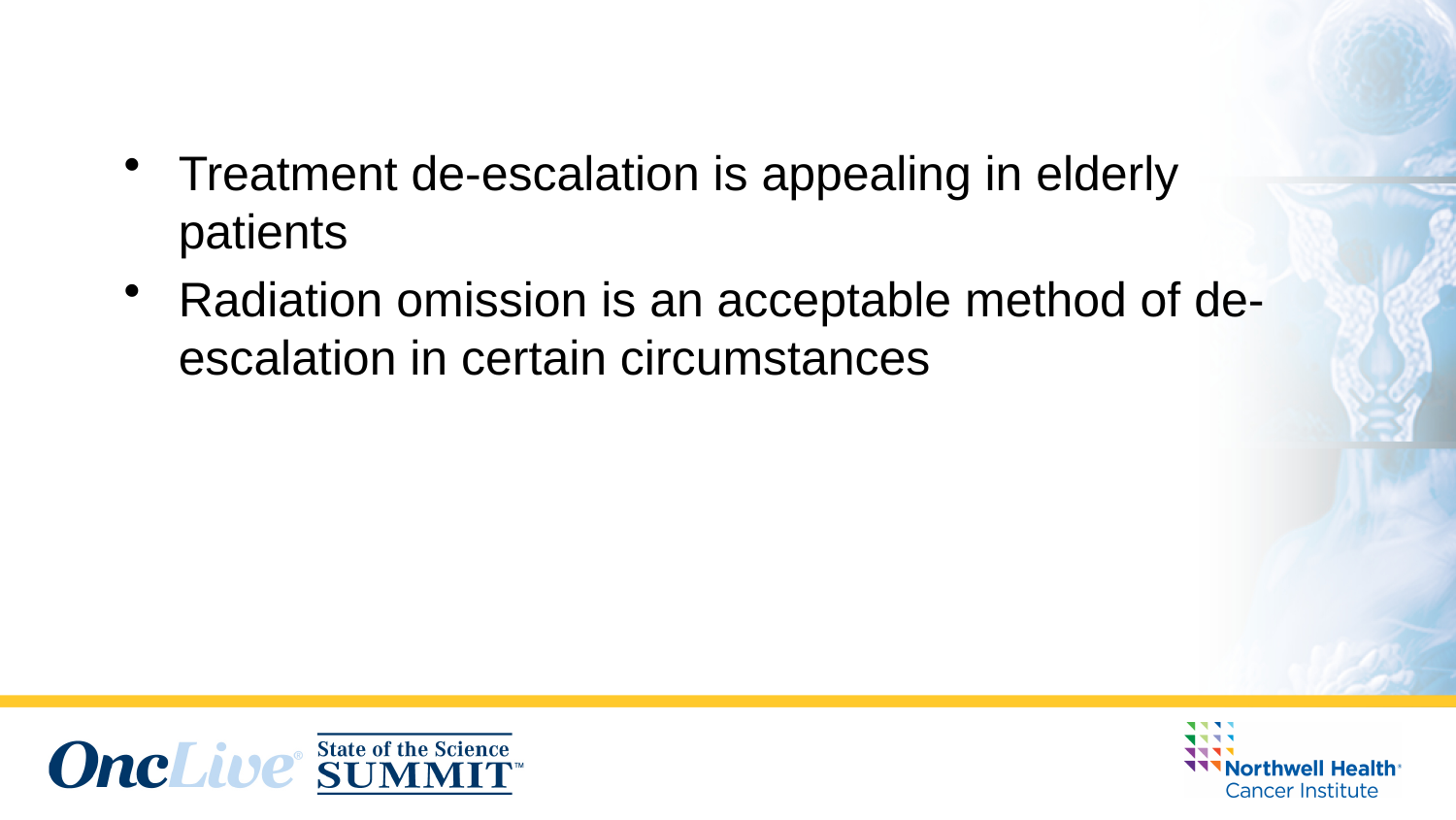

Treatment de-escalation is appealing in elderly patients
Radiation omission is an acceptable method of de-escalation in certain circumstances